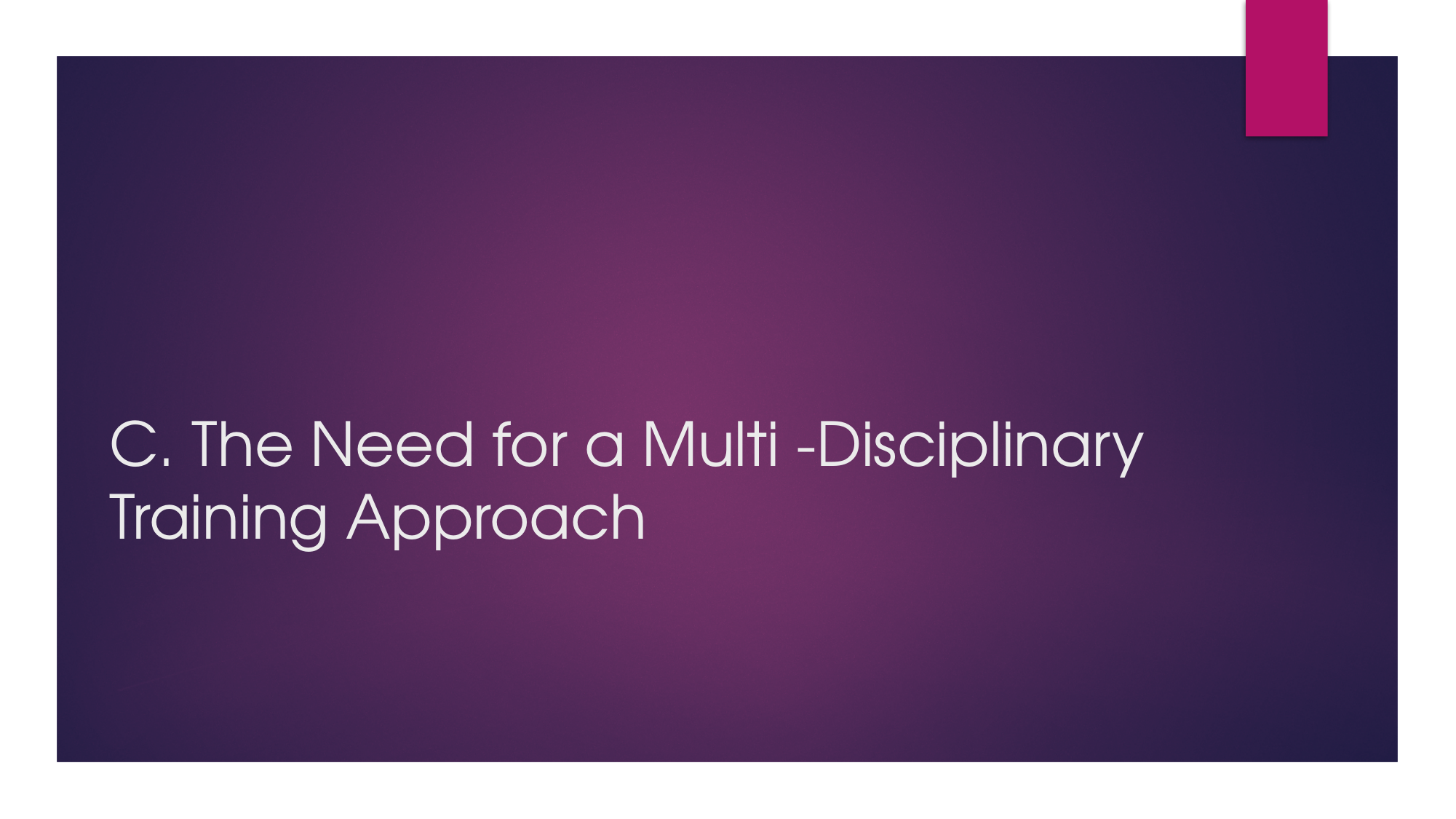

# C. The Need for a Multi -Disciplinary Training Approach